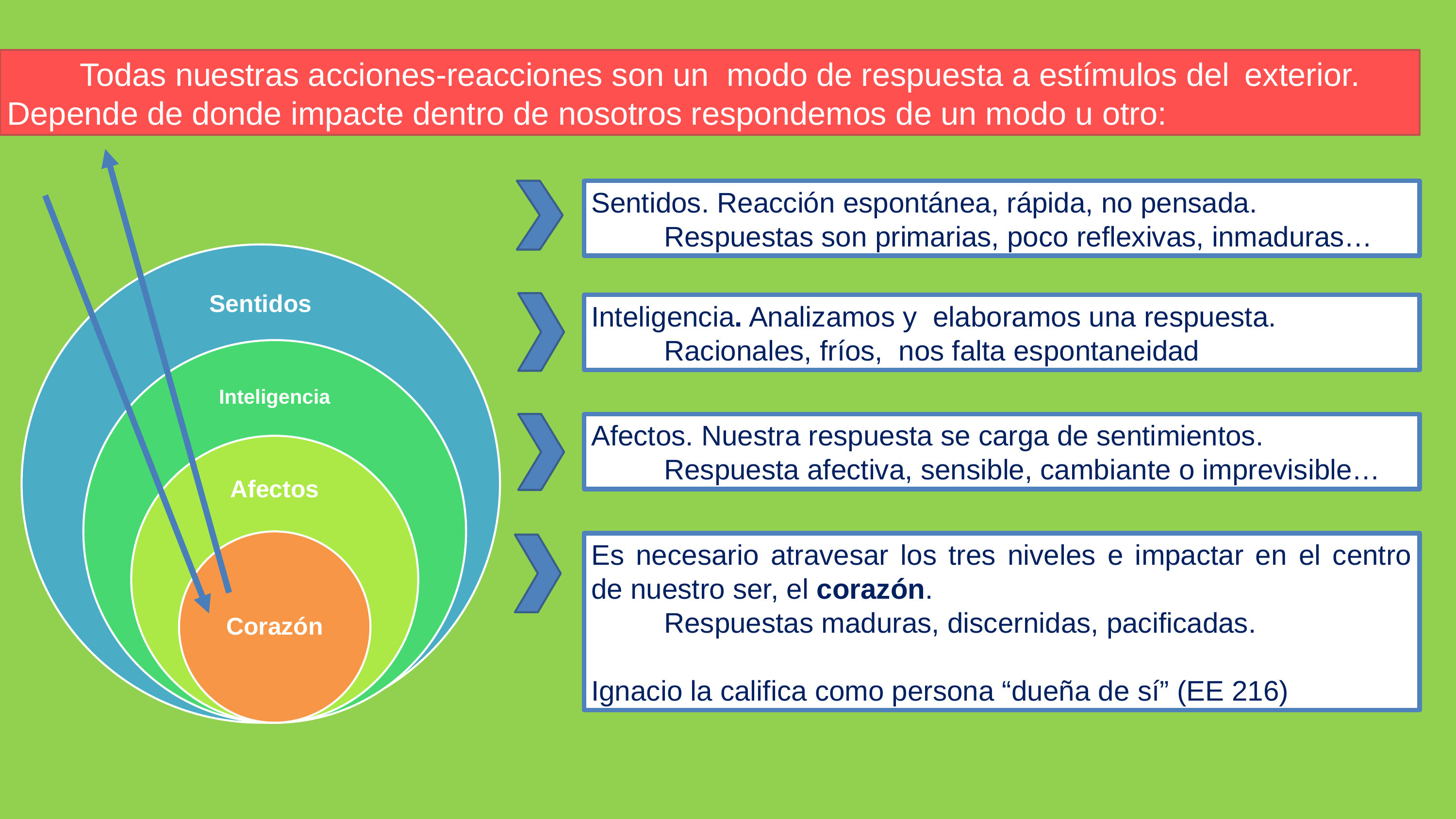

Todas nuestras acciones-reacciones son un  modo de respuesta a estímulos del 	exterior. Depende de donde impacte dentro de nosotros respondemos de un modo u otro:

Sentidos. Reacción espontánea, rápida, no pensada.
	Respuestas son primarias, poco reflexivas, inmaduras…
Sentidos
Inteligencia
Afectos
Corazón

Inteligencia. Analizamos y  elaboramos una respuesta.
	Racionales, fríos,  nos falta espontaneidad

Afectos. Nuestra respuesta se carga de sentimientos.
	Respuesta afectiva, sensible, cambiante o imprevisible…
Es necesario atravesar los tres niveles e impactar en el centro de nuestro ser, el corazón.
	Respuestas maduras, discernidas, pacificadas.

Ignacio la califica como persona “dueña de sí” (EE 216)